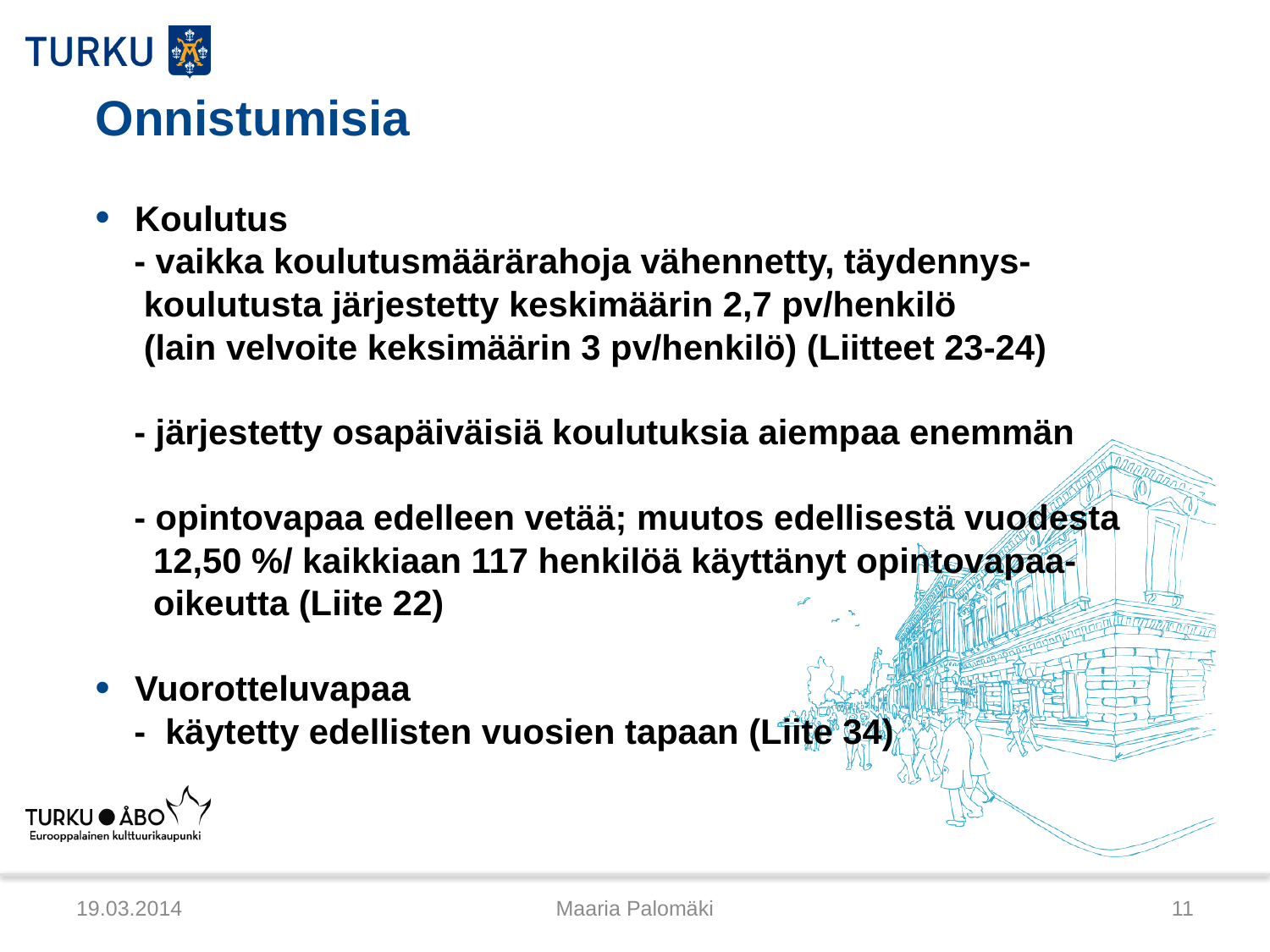

# Onnistumisia
Koulutus
    - vaikka koulutusmäärärahoja vähennetty, täydennys-
     koulutusta järjestetty keskimäärin 2,7 pv/henkilö
     (lain velvoite keksimäärin 3 pv/henkilö) (Liitteet 23-24)

    - järjestetty osapäiväisiä koulutuksia aiempaa enemmän

    - opintovapaa edelleen vetää; muutos edellisestä vuodesta
      12,50 %/ kaikkiaan 117 henkilöä käyttänyt opintovapaa-
      oikeutta (Liite 22)

Vuorotteluvapaa
    -  käytetty edellisten vuosien tapaan (Liite 34)
19.03.2014
Maaria Palomäki
11